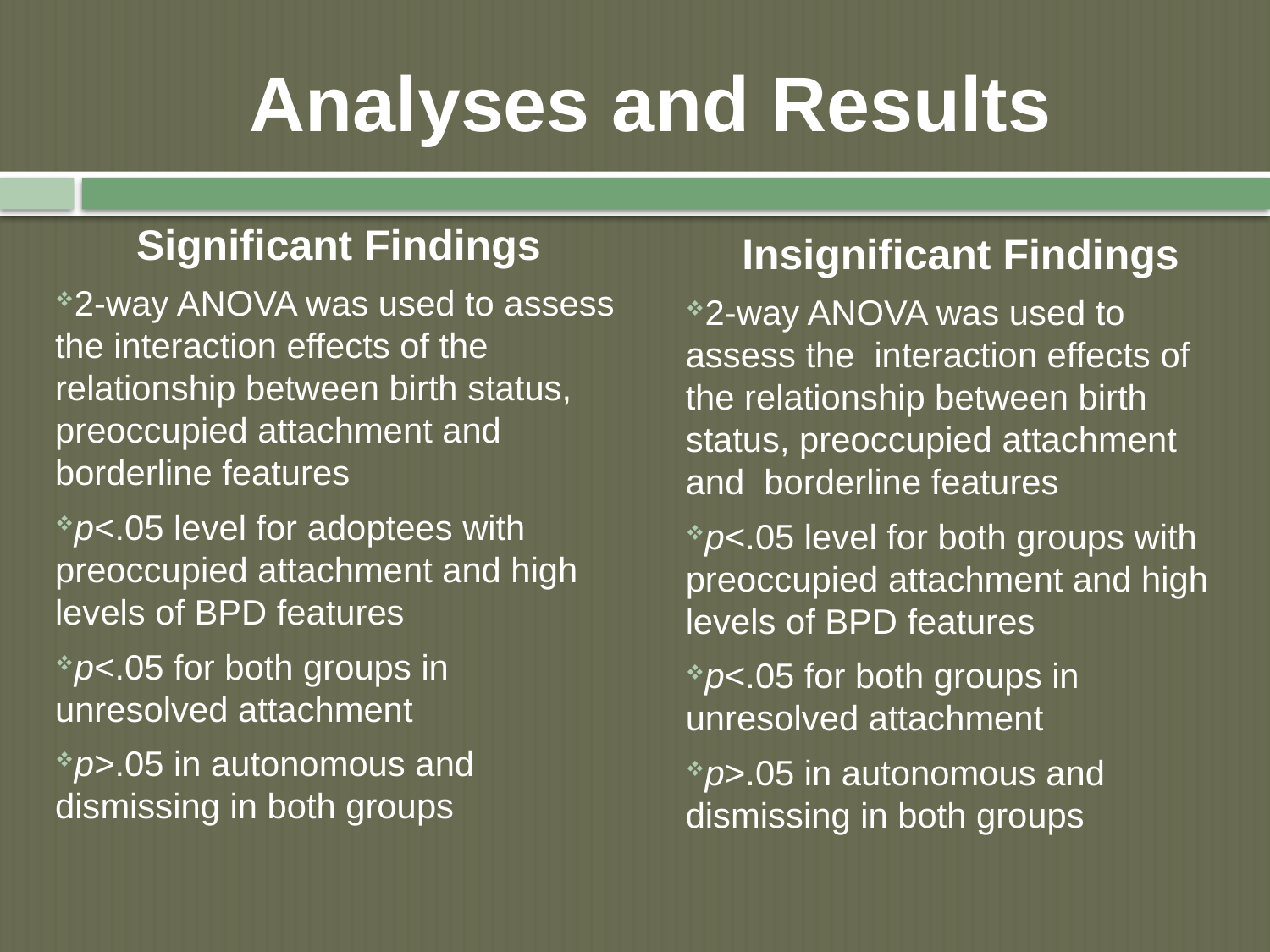

# Analyses and Results
Significant Findings
2-way ANOVA was used to assess the interaction effects of the relationship between birth status, preoccupied attachment and  borderline features
p<.05 level for adoptees with preoccupied attachment and high levels of BPD features
p<.05 for both groups in  unresolved attachment
p>.05 in autonomous and dismissing in both groups

Insignificant Findings
2-way ANOVA was used to assess the  interaction effects of the relationship between birth status, preoccupied attachment and  borderline features
p<.05 level for both groups with preoccupied attachment and high levels of BPD features
p<.05 for both groups in  unresolved attachment
p>.05 in autonomous and dismissing in both groups